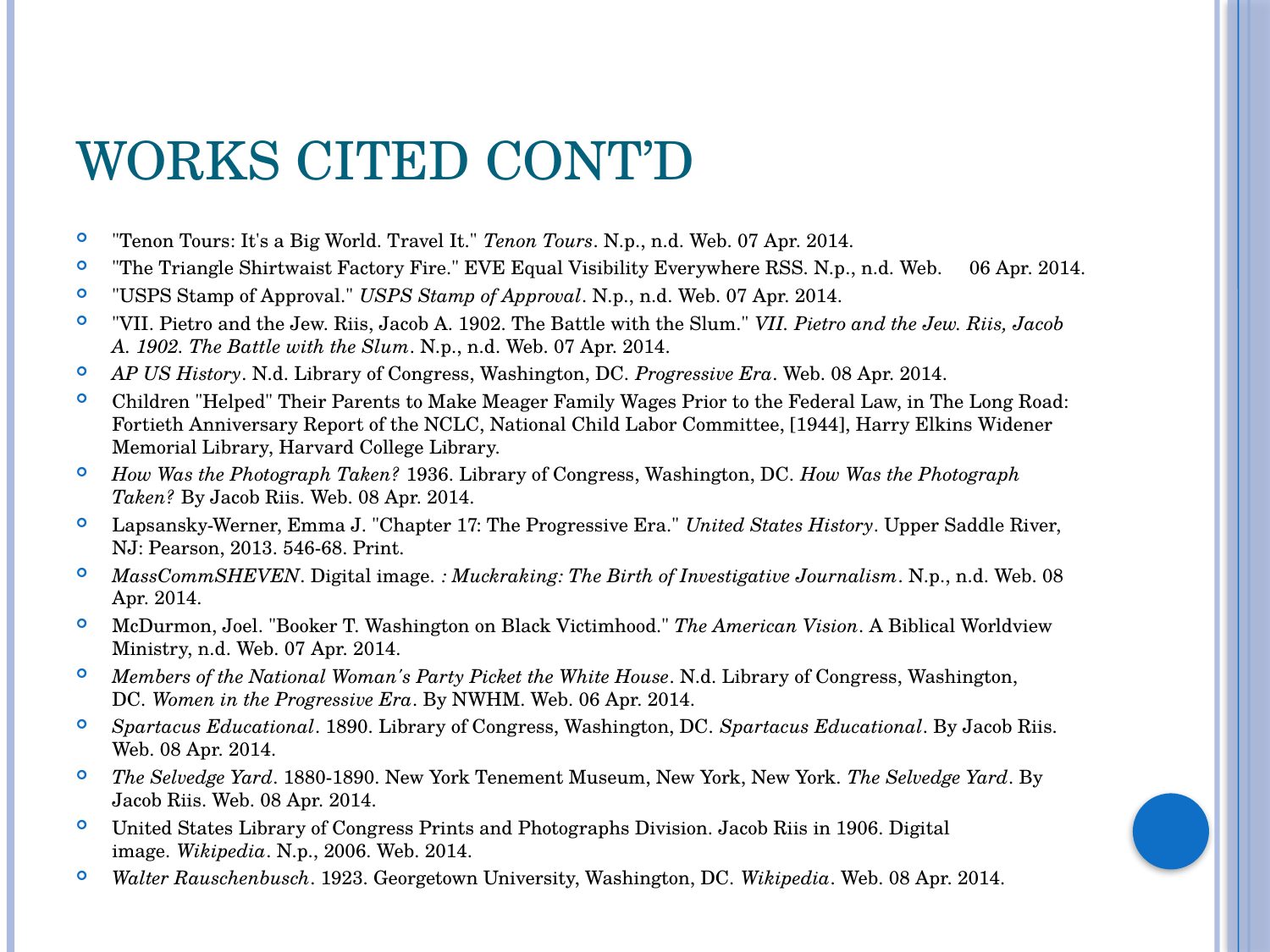

# Works Cited Cont’d
"Tenon Tours: It's a Big World. Travel It." Tenon Tours. N.p., n.d. Web. 07 Apr. 2014.
"The Triangle Shirtwaist Factory Fire." EVE Equal Visibility Everywhere RSS. N.p., n.d. Web. 	06 Apr. 2014.
"USPS Stamp of Approval." USPS Stamp of Approval. N.p., n.d. Web. 07 Apr. 2014.
"VII. Pietro and the Jew. Riis, Jacob A. 1902. The Battle with the Slum." VII. Pietro and the Jew. Riis, Jacob A. 1902. The Battle with the Slum. N.p., n.d. Web. 07 Apr. 2014.
AP US History. N.d. Library of Congress, Washington, DC. Progressive Era. Web. 08 Apr. 2014.
Children "Helped" Their Parents to Make Meager Family Wages Prior to the Federal Law, in The Long Road: Fortieth Anniversary Report of the NCLC, National Child Labor Committee, [1944], Harry Elkins Widener Memorial Library, Harvard College Library.
How Was the Photograph Taken? 1936. Library of Congress, Washington, DC. How Was the Photograph Taken? By Jacob Riis. Web. 08 Apr. 2014.
Lapsansky-Werner, Emma J. "Chapter 17: The Progressive Era." United States History. Upper Saddle River, NJ: Pearson, 2013. 546-68. Print.
MassCommSHEVEN. Digital image. : Muckraking: The Birth of Investigative Journalism. N.p., n.d. Web. 08 Apr. 2014.
McDurmon, Joel. "Booker T. Washington on Black Victimhood." The American Vision. A Biblical Worldview Ministry, n.d. Web. 07 Apr. 2014.
Members of the National Woman's Party Picket the White House. N.d. Library of Congress, Washington, DC. Women in the Progressive Era. By NWHM. Web. 06 Apr. 2014.
Spartacus Educational. 1890. Library of Congress, Washington, DC. Spartacus Educational. By Jacob Riis. Web. 08 Apr. 2014.
The Selvedge Yard. 1880-1890. New York Tenement Museum, New York, New York. The Selvedge Yard. By Jacob Riis. Web. 08 Apr. 2014.
United States Library of Congress Prints and Photographs Division. Jacob Riis in 1906. Digital image. Wikipedia. N.p., 2006. Web. 2014.
Walter Rauschenbusch. 1923. Georgetown University, Washington, DC. Wikipedia. Web. 08 Apr. 2014.